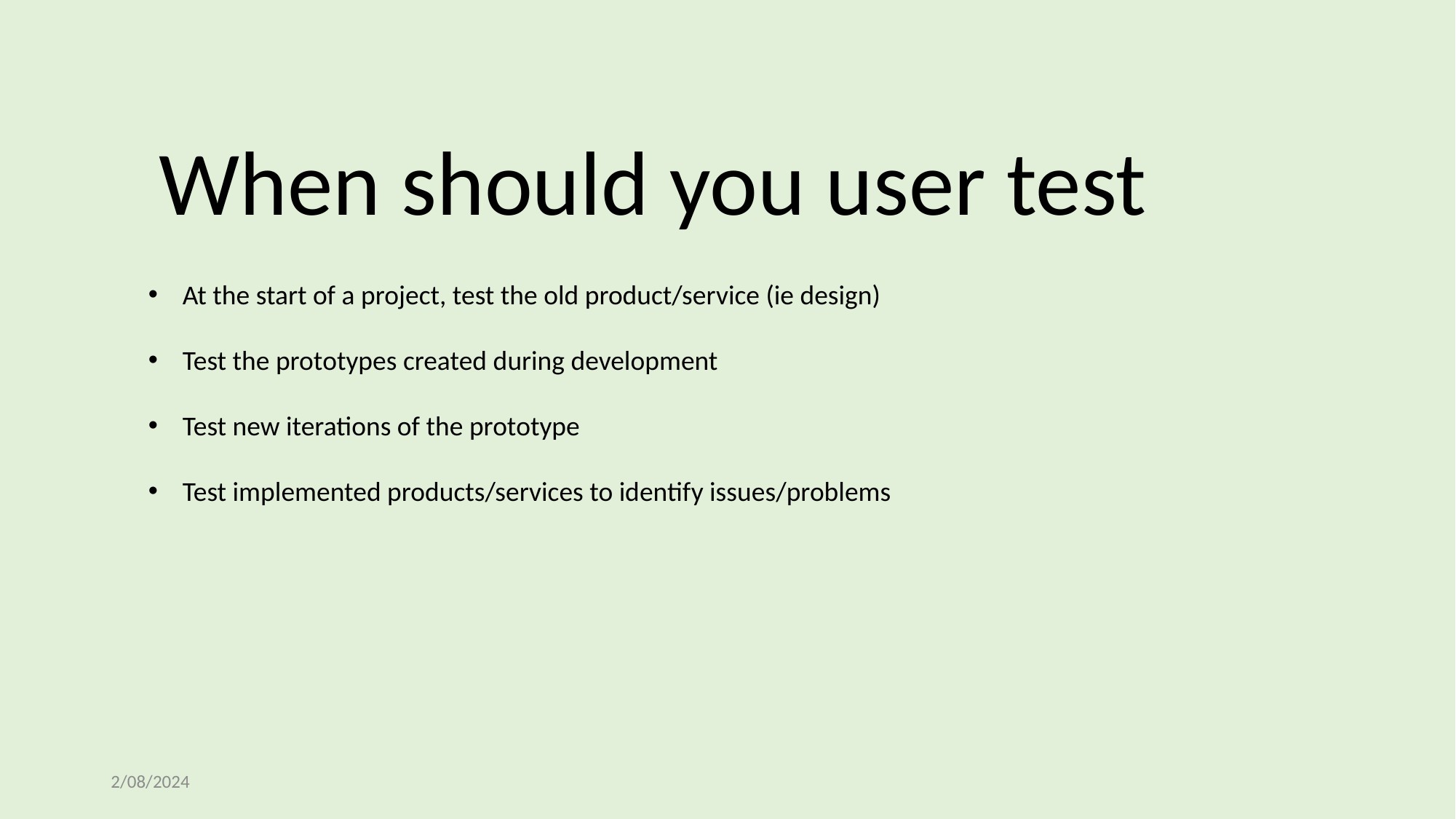

When should you user test
At the start of a project, test the old product/service (ie design)

Test the prototypes created during development

Test new iterations of the prototype

Test implemented products/services to identify issues/problems
2/08/2024
Krystle Chester
8